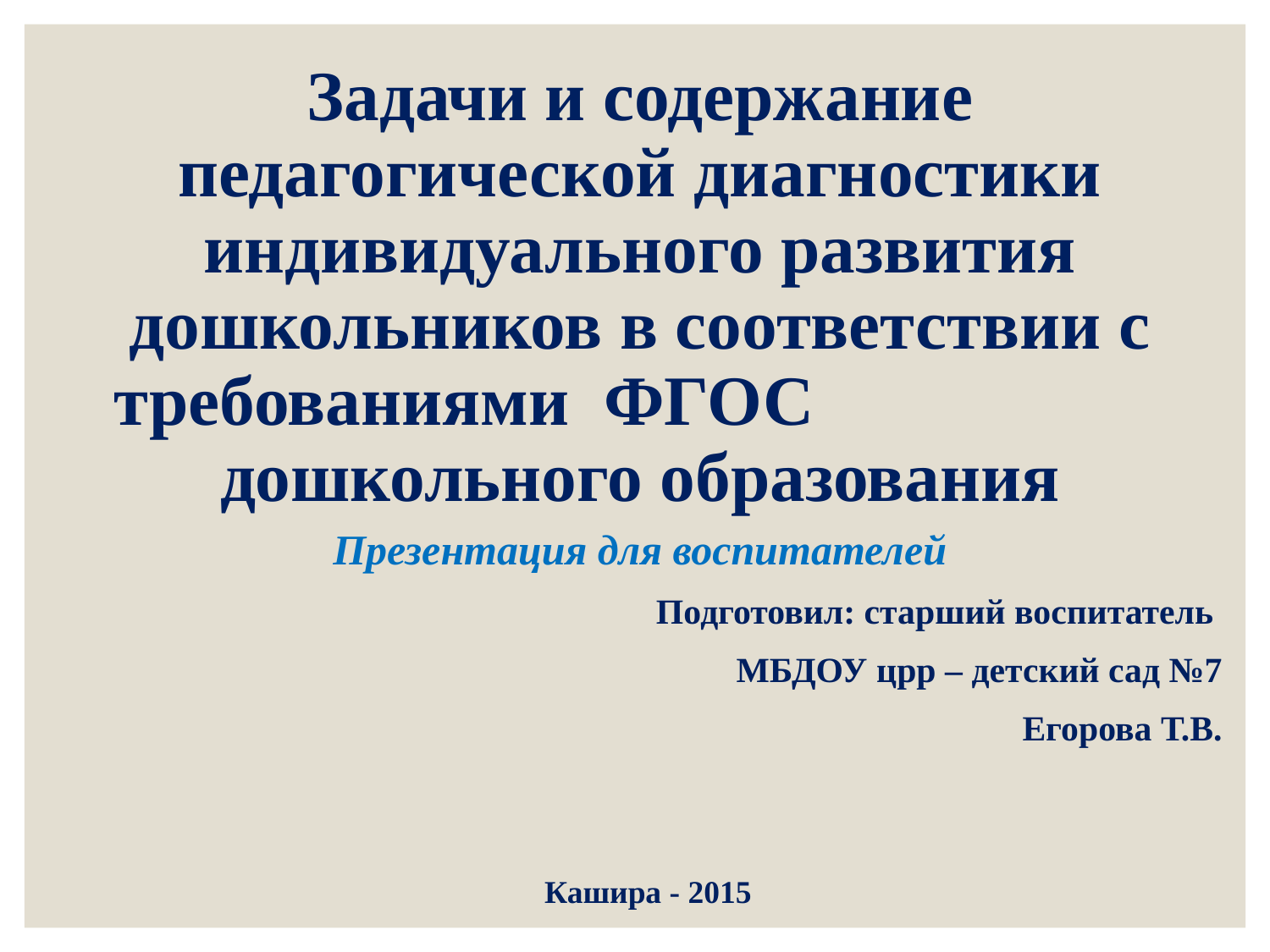

Задачи и содержание педагогической диагностики индивидуального развития дошкольников в соответствии с требованиями  ФГОС                     дошкольного образования
Презентация для воспитателей
Подготовил: старший воспитатель
МБДОУ црр – детский сад №7
Егорова Т.В.

  Кашира - 2015